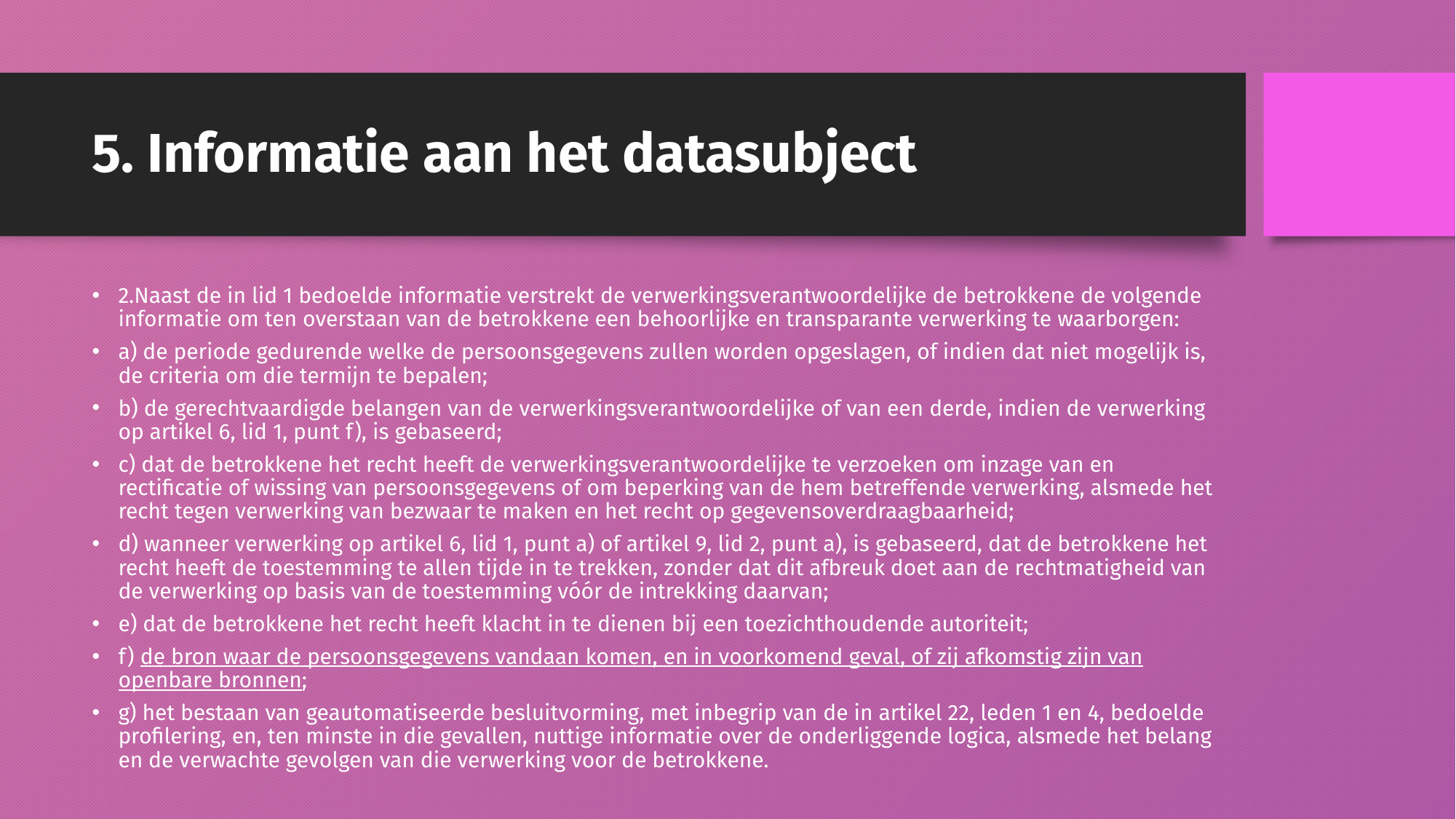

# 5. Informatie aan het datasubject
2.Naast de in lid 1 bedoelde informatie verstrekt de verwerkingsverantwoordelijke de betrokkene de volgende informatie om ten overstaan van de betrokkene een behoorlijke en transparante verwerking te waarborgen:
a) de periode gedurende welke de persoonsgegevens zullen worden opgeslagen, of indien dat niet mogelijk is, de criteria om die termijn te bepalen;
b) de gerechtvaardigde belangen van de verwerkingsverantwoordelijke of van een derde, indien de verwerking op artikel 6, lid 1, punt f), is gebaseerd;
c) dat de betrokkene het recht heeft de verwerkingsverantwoordelijke te verzoeken om inzage van en rectificatie of wissing van persoonsgegevens of om beperking van de hem betreffende verwerking, alsmede het recht tegen verwerking van bezwaar te maken en het recht op gegevensoverdraagbaarheid;
d) wanneer verwerking op artikel 6, lid 1, punt a) of artikel 9, lid 2, punt a), is gebaseerd, dat de betrokkene het recht heeft de toestemming te allen tijde in te trekken, zonder dat dit afbreuk doet aan de rechtmatigheid van de verwerking op basis van de toestemming vóór de intrekking daarvan;
e) dat de betrokkene het recht heeft klacht in te dienen bij een toezichthoudende autoriteit;
f) de bron waar de persoonsgegevens vandaan komen, en in voorkomend geval, of zij afkomstig zijn van openbare bronnen;
g) het bestaan van geautomatiseerde besluitvorming, met inbegrip van de in artikel 22, leden 1 en 4, bedoelde profilering, en, ten minste in die gevallen, nuttige informatie over de onderliggende logica, alsmede het belang en de verwachte gevolgen van die verwerking voor de betrokkene.